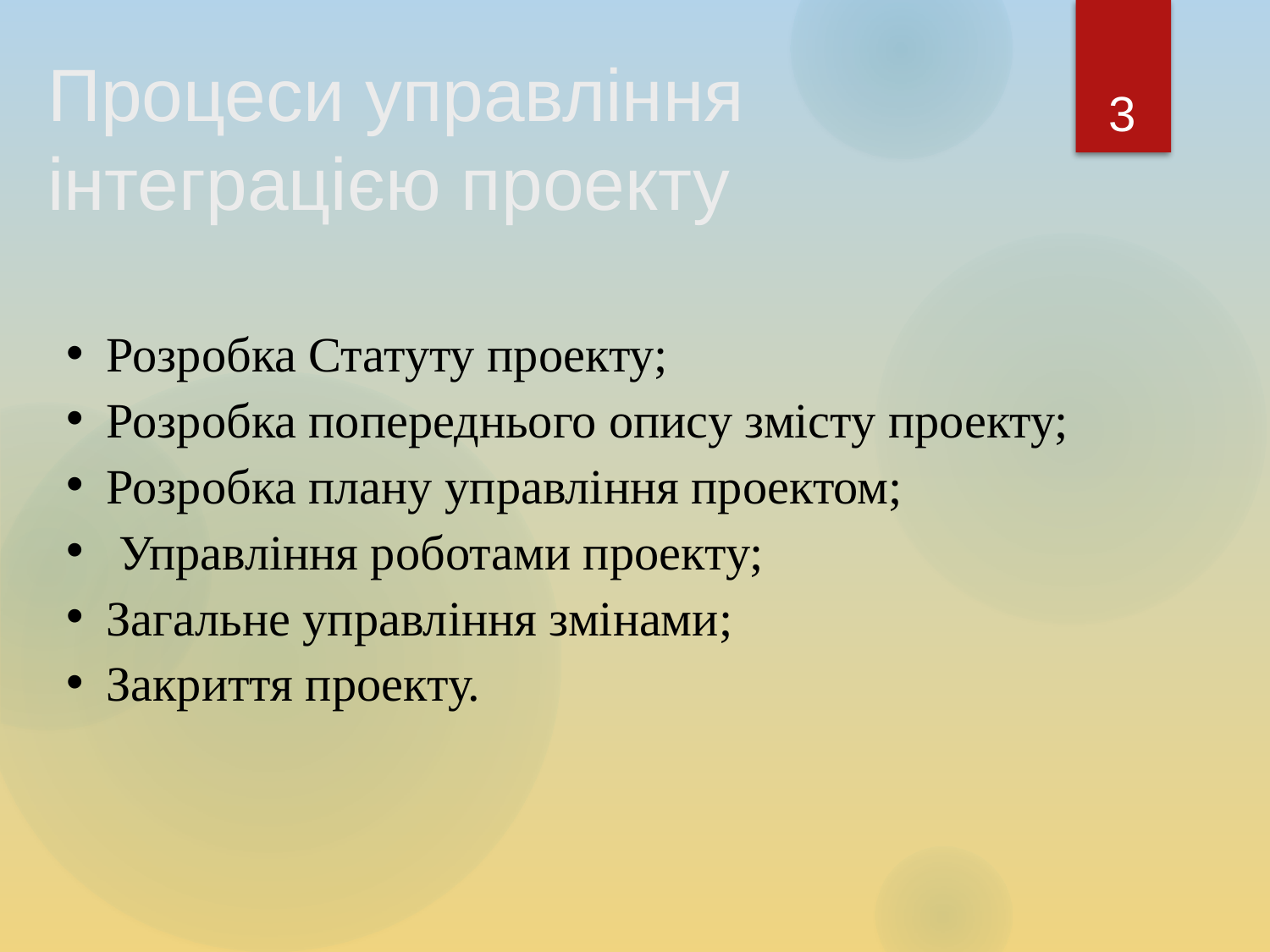

# Процеси управління інтеграцією проекту
3
Розробка Статуту проекту;
Розробка попереднього опису змісту проекту;
Розробка плану управління проектом;
 Управління роботами проекту;
Загальне управління змінами;
Закриття проекту.